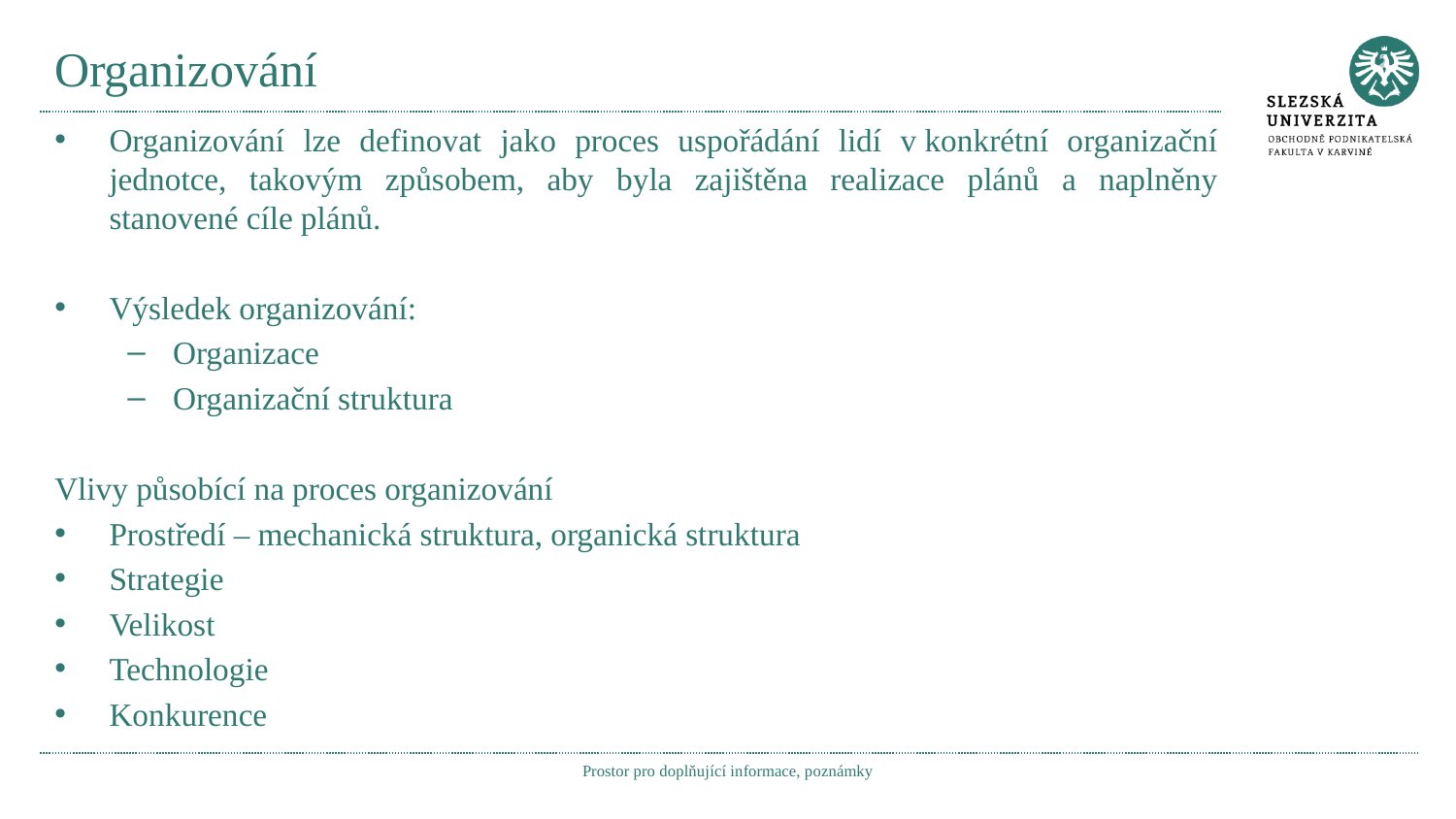

# Organizování
Organizování lze definovat jako proces uspořádání lidí v konkrétní organizační jednotce, takovým způsobem, aby byla zajištěna realizace plánů a naplněny stanovené cíle plánů.

Výsledek organizování:
Organizace
Organizační struktura

Vlivy působící na proces organizování
Prostředí – mechanická struktura, organická struktura
Strategie
Velikost
Technologie
Konkurence

Prostor pro doplňující informace, poznámky